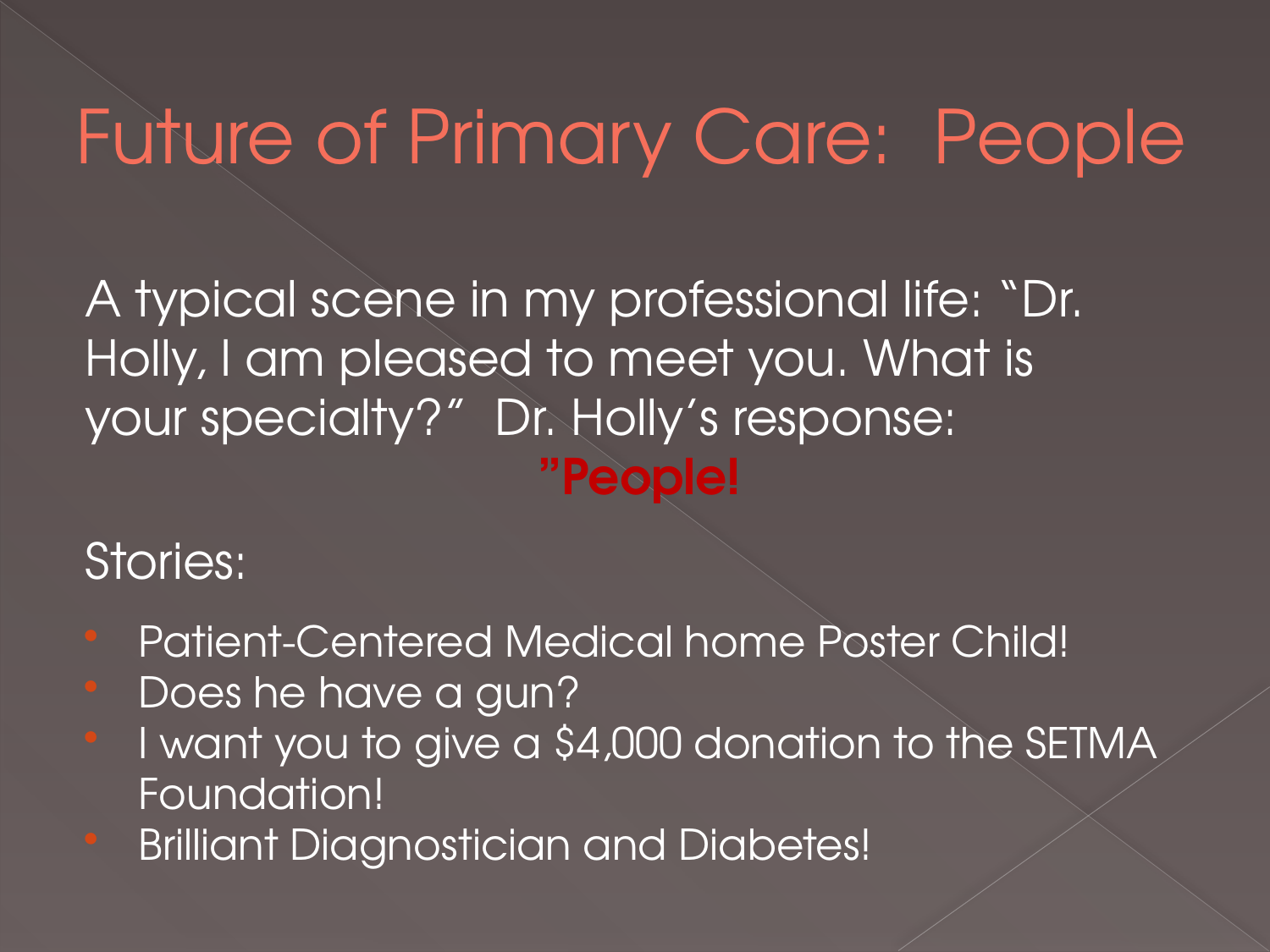

# Future of Primary Care:  People
A typical scene in my professional life: “Dr.
Holly, I am pleased to meet you. What is
your specialty?”  Dr. Holly’s response:
”People!

Stories:

Patient-Centered Medical home Poster Child!
Does he have a gun?
I want you to give a $4,000 donation to the SETMA Foundation!
Brilliant Diagnostician and Diabetes!